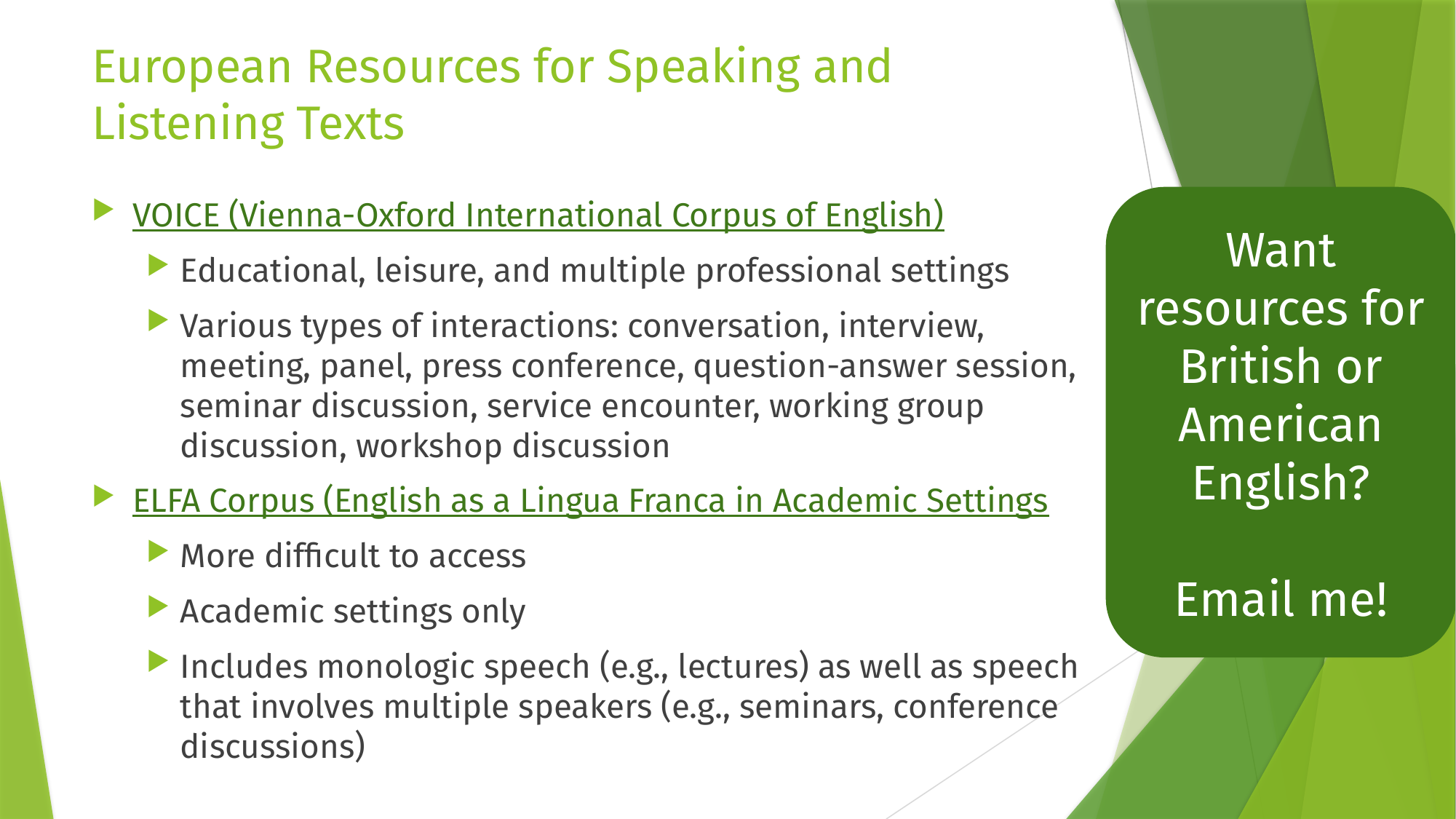

# European Resources for Speaking and Listening Texts
VOICE (Vienna-Oxford International Corpus of English)
Educational, leisure, and multiple professional settings
Various types of interactions: conversation, interview, meeting, panel, press conference, question-answer session, seminar discussion, service encounter, working group discussion, workshop discussion
ELFA Corpus (English as a Lingua Franca in Academic Settings
More difficult to access
Academic settings only
Includes monologic speech (e.g., lectures) as well as speech that involves multiple speakers (e.g., seminars, conference discussions)
Want resources for British or American English?

Email me!